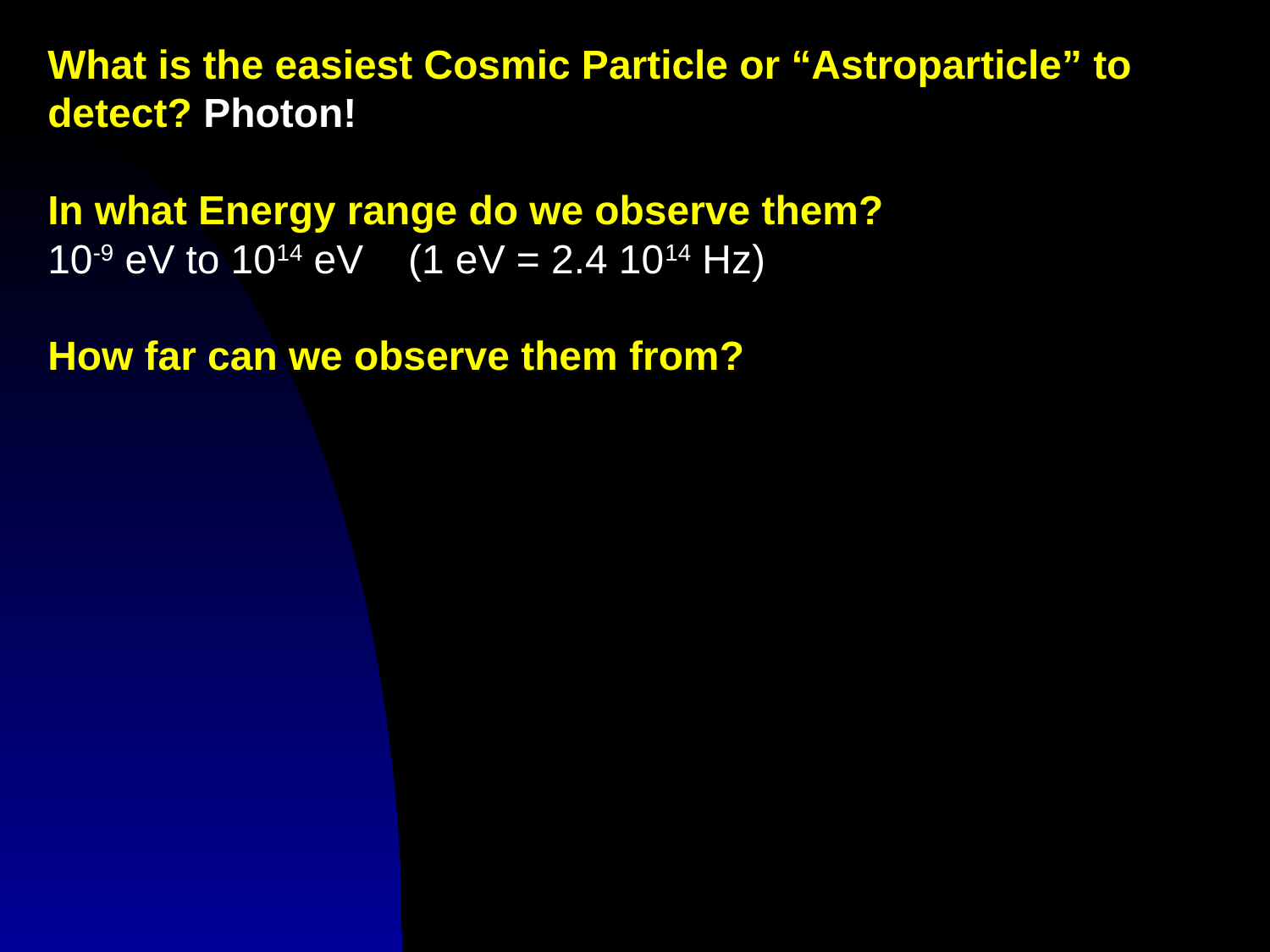

# What is the easiest Cosmic Particle or “Astroparticle” to detect? Photon! In what Energy range do we observe them? 10-9 eV to 1014 eV    (1 eV = 2.4 1014 Hz) How far can we observe them from?